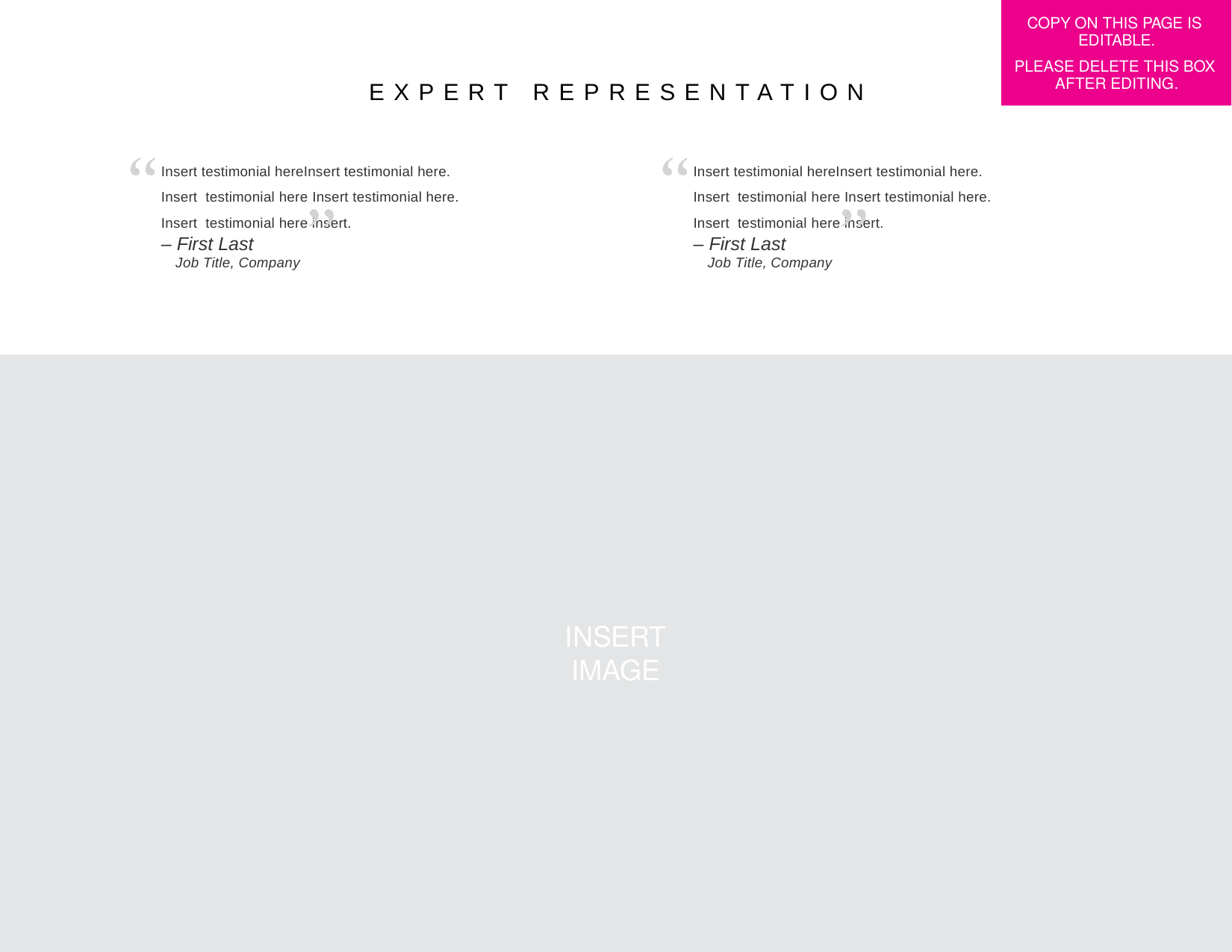

COPY ON THIS PAGE IS  EDITABLE.
PLEASE DELETE THIS BOX  AFTER EDITING.
EXPERT REPRESENTATION
Insert testimonial hereInsert testimonial here. Insert  testimonial here Insert testimonial here. Insert  testimonial here insert.
– First Last
Job Title, Company
Insert testimonial hereInsert testimonial here. Insert  testimonial here Insert testimonial here. Insert  testimonial here insert.
– First Last
Job Title, Company

INSERT
IMAGE